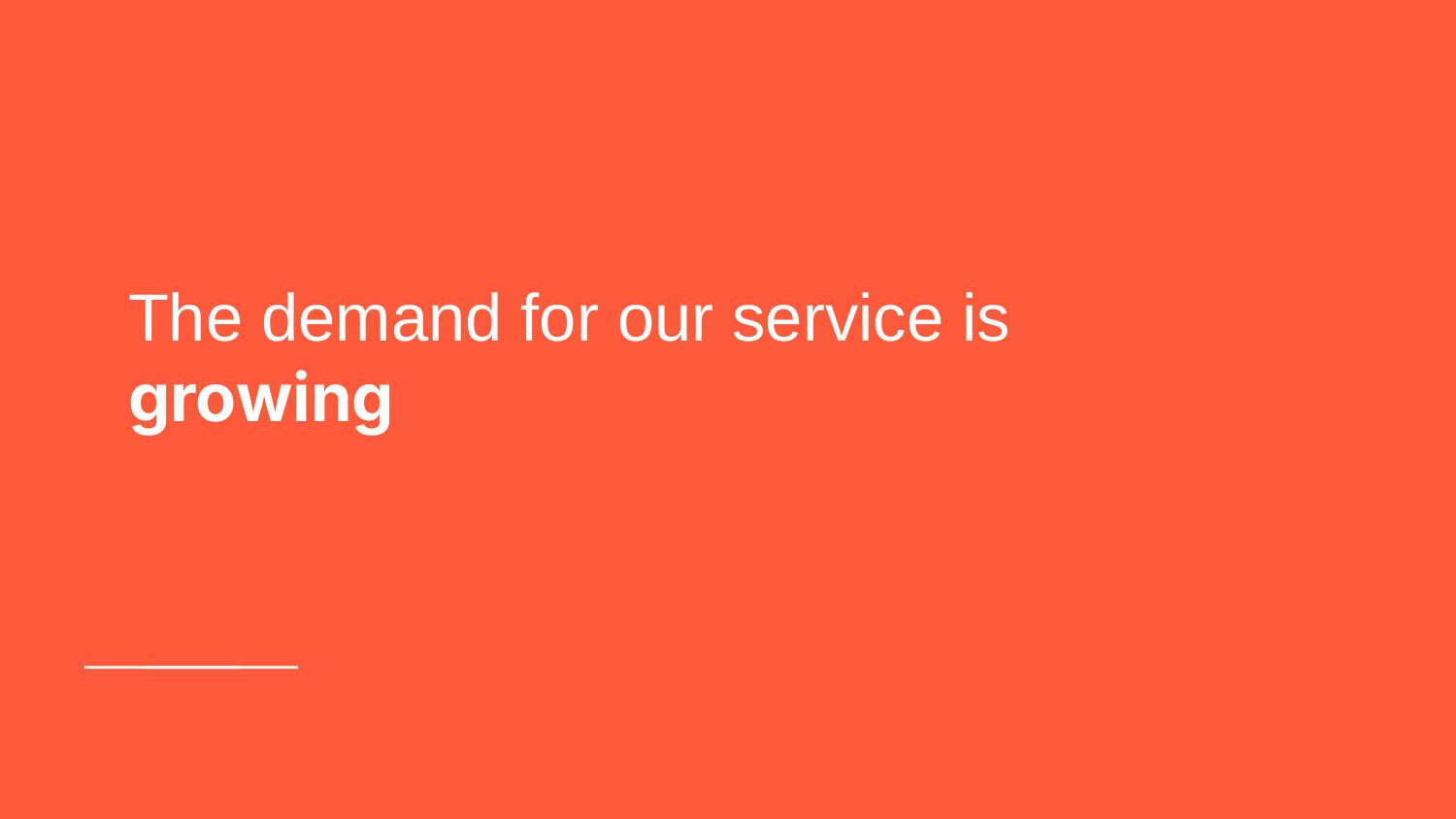

# The demand for our service is growing